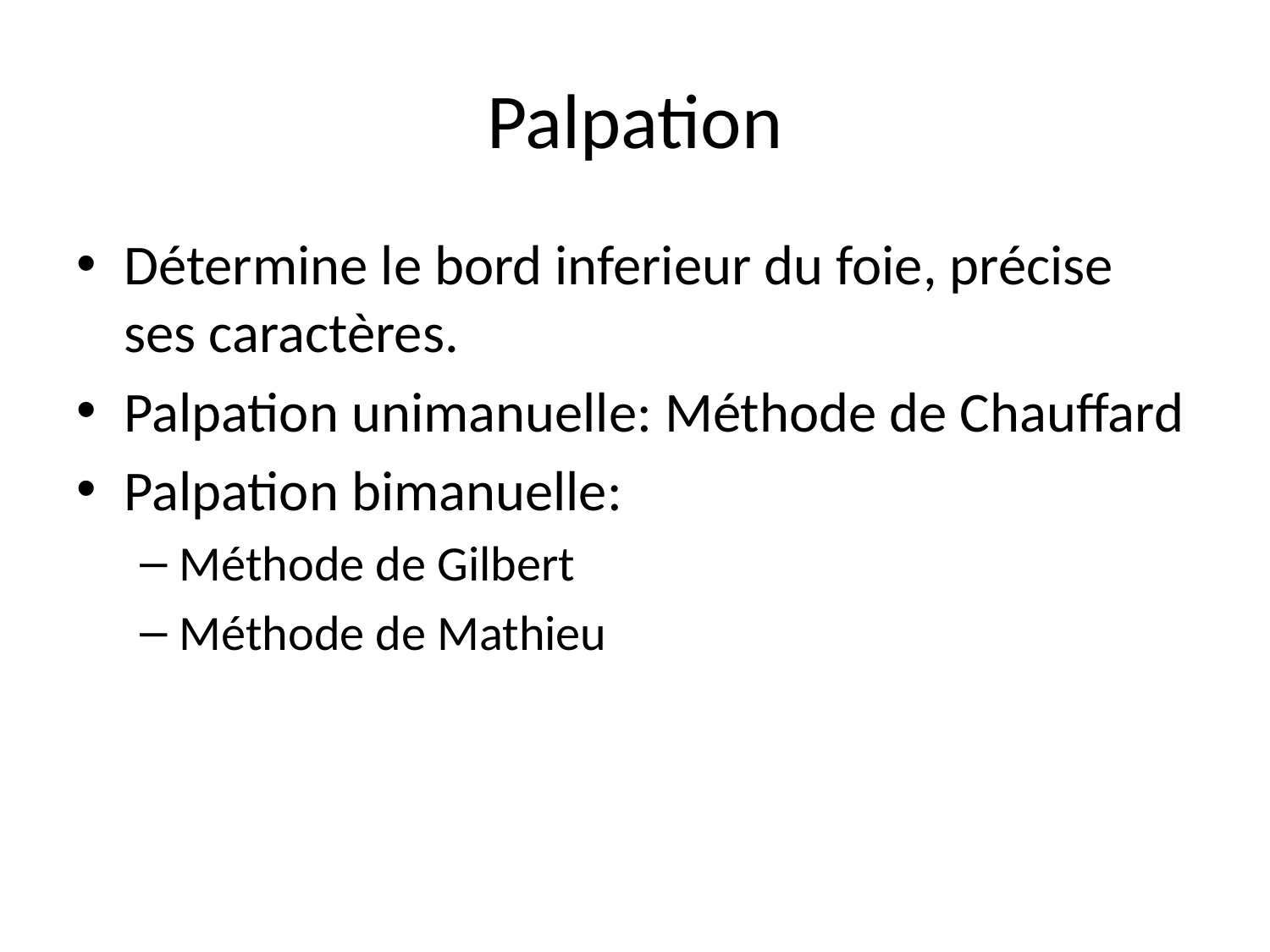

# Palpation
Détermine le bord inferieur du foie, précise ses caractères.
Palpation unimanuelle: Méthode de Chauffard
Palpation bimanuelle:
Méthode de Gilbert
Méthode de Mathieu